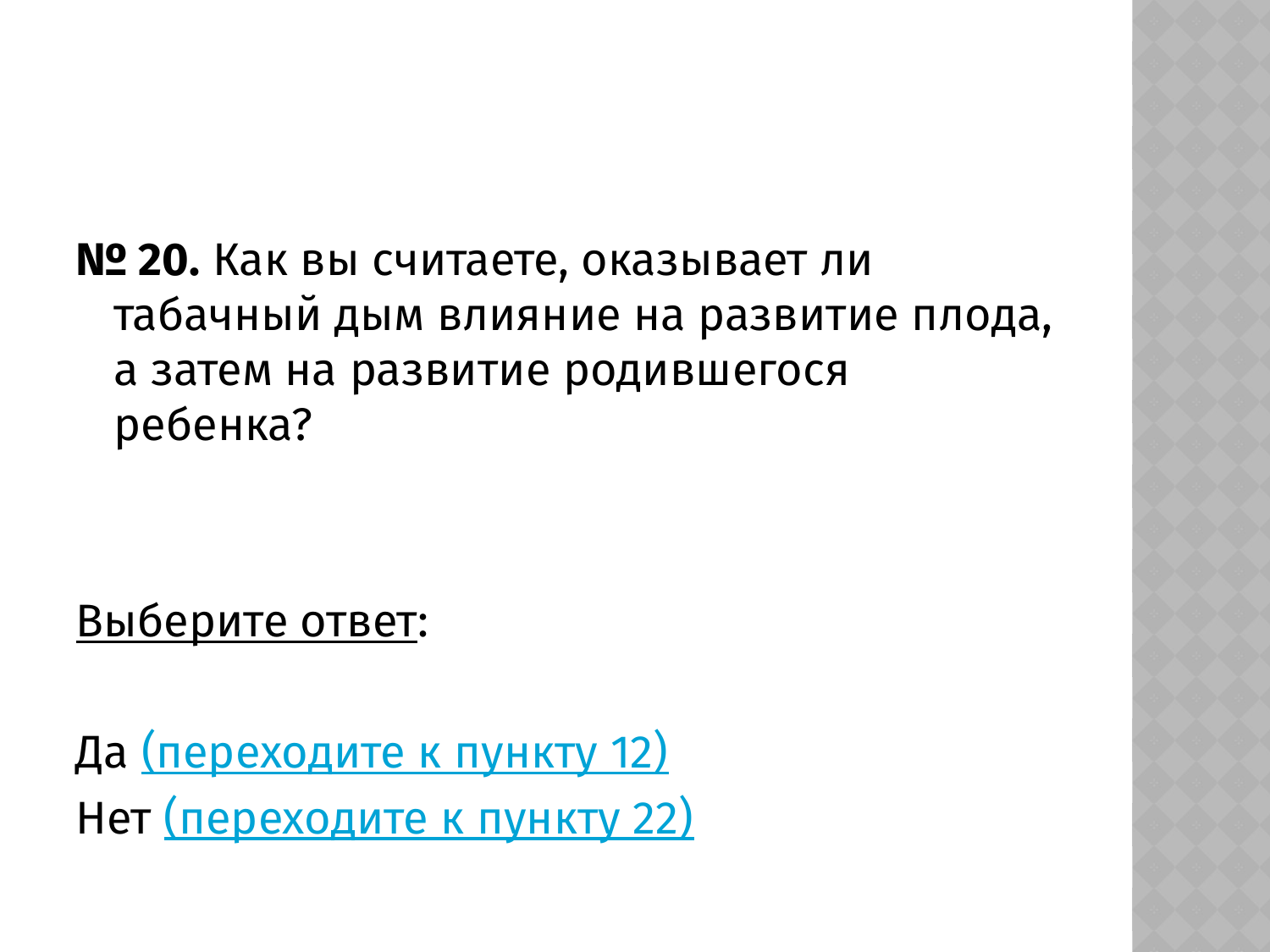

#
№ 20. Как вы считаете, оказывает ли табачный дым влияние на развитие плода, а затем на развитие родившегося ребенка?

Выберите ответ:

Да (переходите к пункту 12)
Нет (переходите к пункту 22)